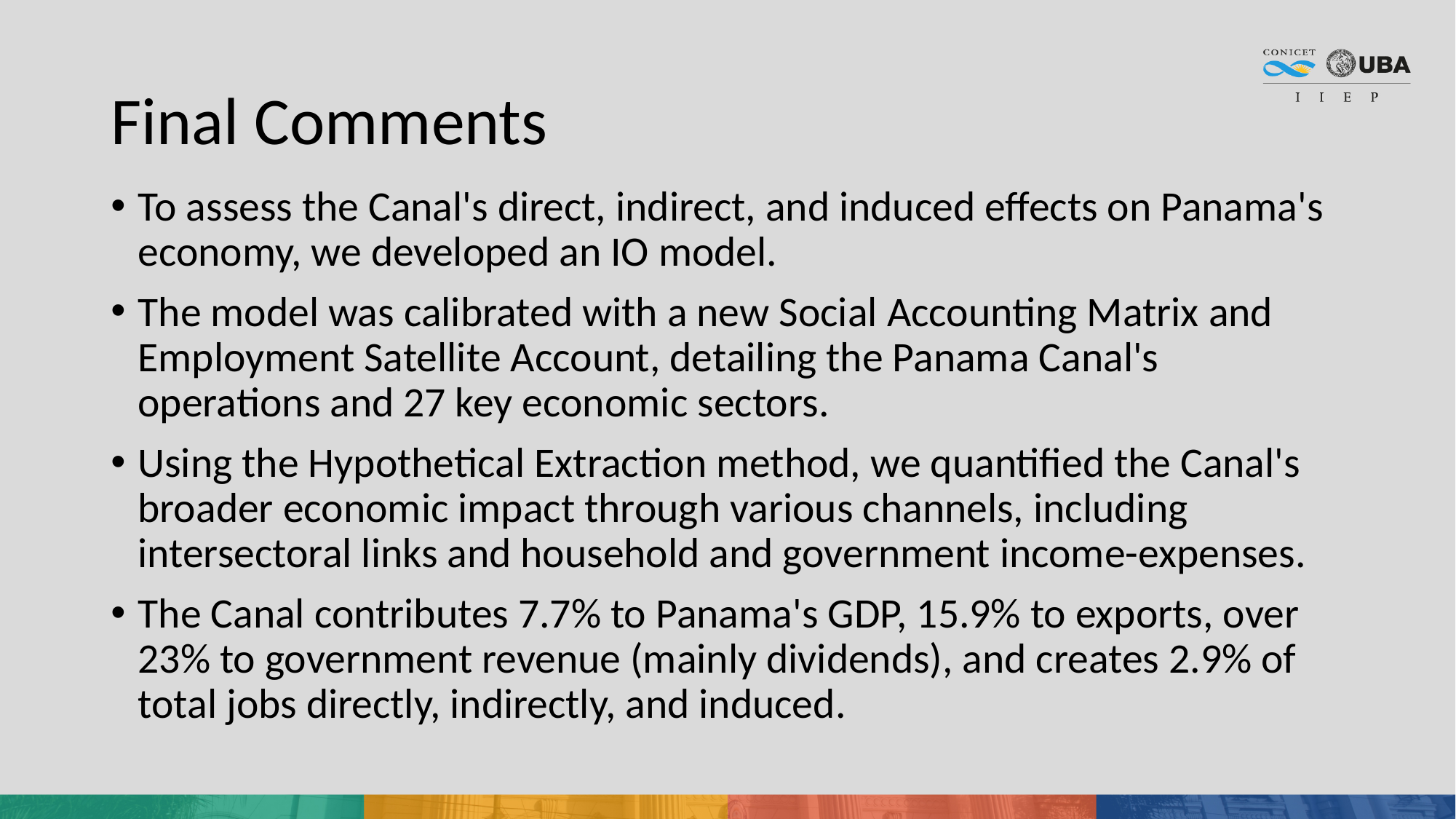

# Final Comments
To assess the Canal's direct, indirect, and induced effects on Panama's economy, we developed an IO model.
The model was calibrated with a new Social Accounting Matrix and Employment Satellite Account, detailing the Panama Canal's operations and 27 key economic sectors.
Using the Hypothetical Extraction method, we quantified the Canal's broader economic impact through various channels, including intersectoral links and household and government income-expenses.
The Canal contributes 7.7% to Panama's GDP, 15.9% to exports, over 23% to government revenue (mainly dividends), and creates 2.9% of total jobs directly, indirectly, and induced.